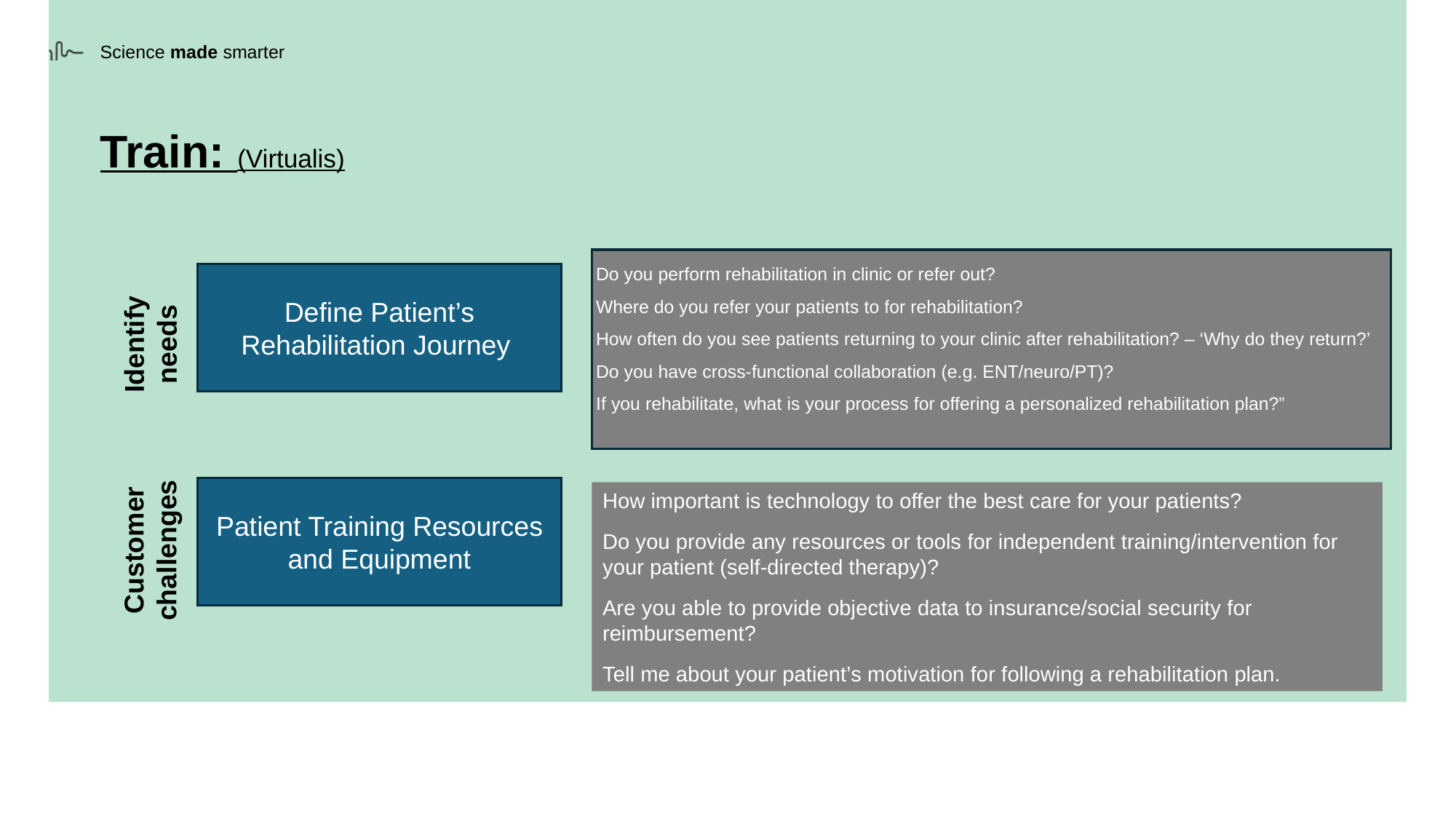

Train: (Virtualis)

Define Patient’s Rehabilitation Journey
Do you perform rehabilitation in clinic or refer out?​
Where do you refer your patients to for rehabilitation?​
How often do you see patients returning to your clinic after rehabilitation? – ‘Why do they return?’​
Do you have cross-functional collaboration (e.g. ENT/neuro/PT)?​
If you rehabilitate, what is your process for offering a personalized rehabilitation plan?”  ​
Identify needs
Patient Training Resources and Equipment
How important is technology to offer the best care for your patients?​
Do you provide any resources or tools for independent training/intervention for your patient (self-directed therapy)?​
Are you able to provide objective data to insurance/social security for reimbursement?​
Tell me about your patient’s motivation for following a rehabilitation plan.
Customer challenges